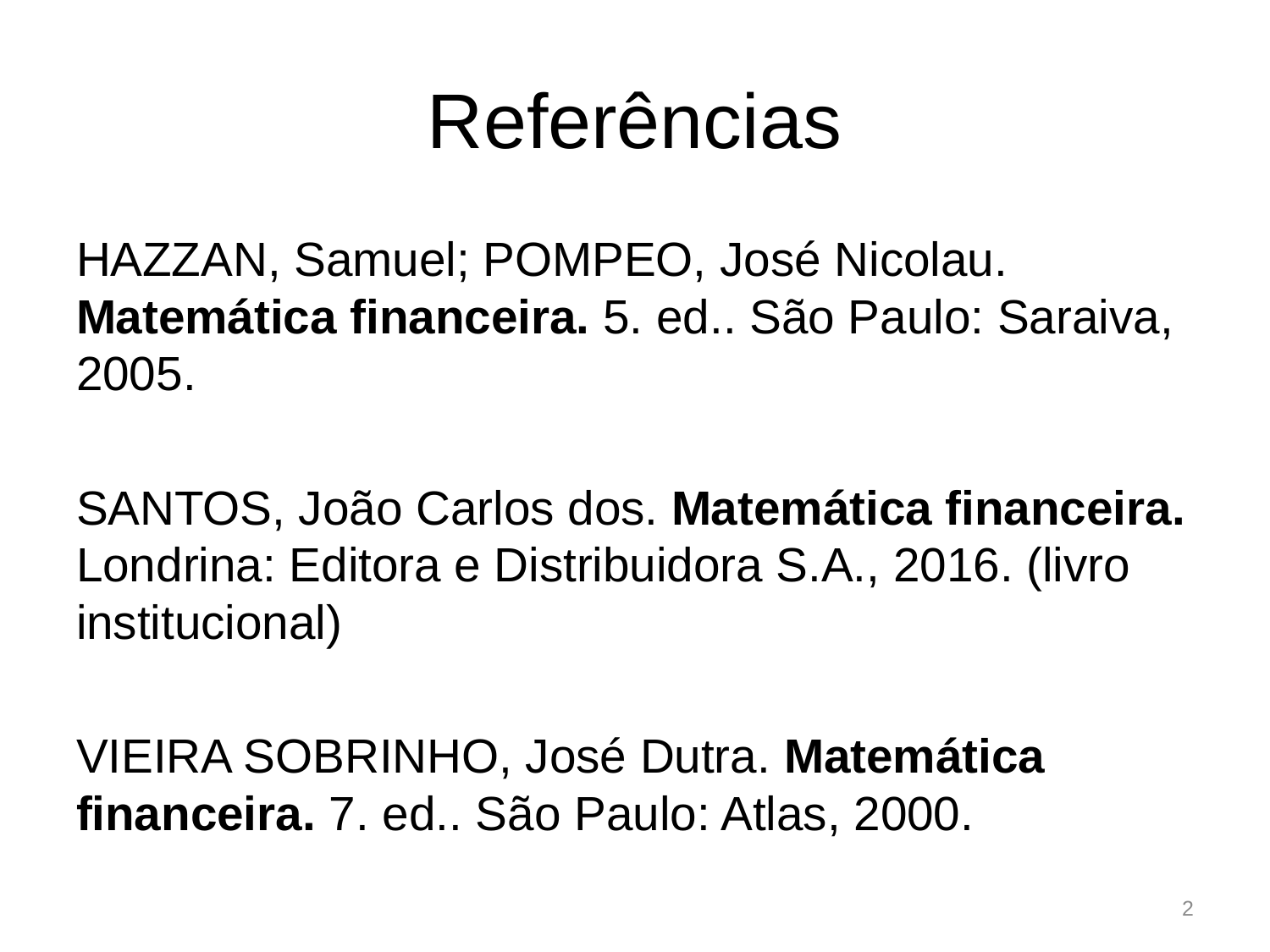

# Referências
HAZZAN, Samuel; POMPEO, José Nicolau. Matemática financeira. 5. ed.. São Paulo: Saraiva, 2005.

SANTOS, João Carlos dos. Matemática financeira. Londrina: Editora e Distribuidora S.A., 2016. (livro institucional)

VIEIRA SOBRINHO, José Dutra. Matemática financeira. 7. ed.. São Paulo: Atlas, 2000.
2